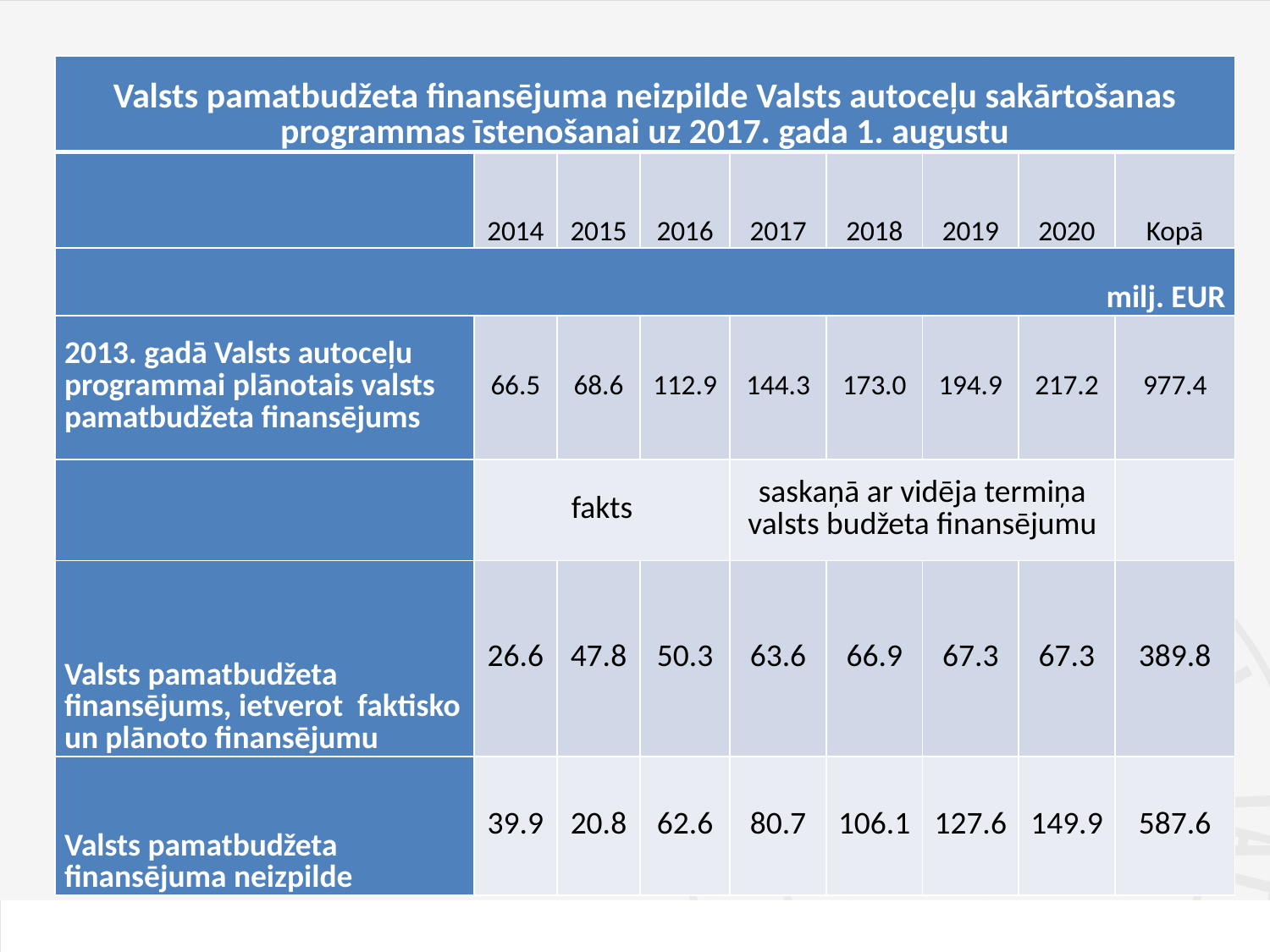

| Valsts pamatbudžeta finansējuma neizpilde Valsts autoceļu sakārtošanas programmas īstenošanai uz 2017. gada 1. augustu |  |  |  |  |  |  |  |  |
| --- | --- | --- | --- | --- | --- | --- | --- | --- |
|  | 2014 | 2015 | 2016 | 2017 | 2018 | 2019 | 2020 | Kopā |
| milj. EUR |  |  |  |  |  |  |  |  |
| 2013. gadā Valsts autoceļu programmai plānotais valsts pamatbudžeta finansējums | 66.5 | 68.6 | 112.9 | 144.3 | 173.0 | 194.9 | 217.2 | 977.4 |
|  | fakts |  |  | saskaņā ar vidēja termiņa valsts budžeta finansējumu |  |  |  |  |
| Valsts pamatbudžeta finansējums, ietverot faktisko un plānoto finansējumu | 26.6 | 47.8 | 50.3 | 63.6 | 66.9 | 67.3 | 67.3 | 389.8 |
| Valsts pamatbudžeta finansējuma neizpilde | 39.9 | 20.8 | 62.6 | 80.7 | 106.1 | 127.6 | 149.9 | 587.6 |